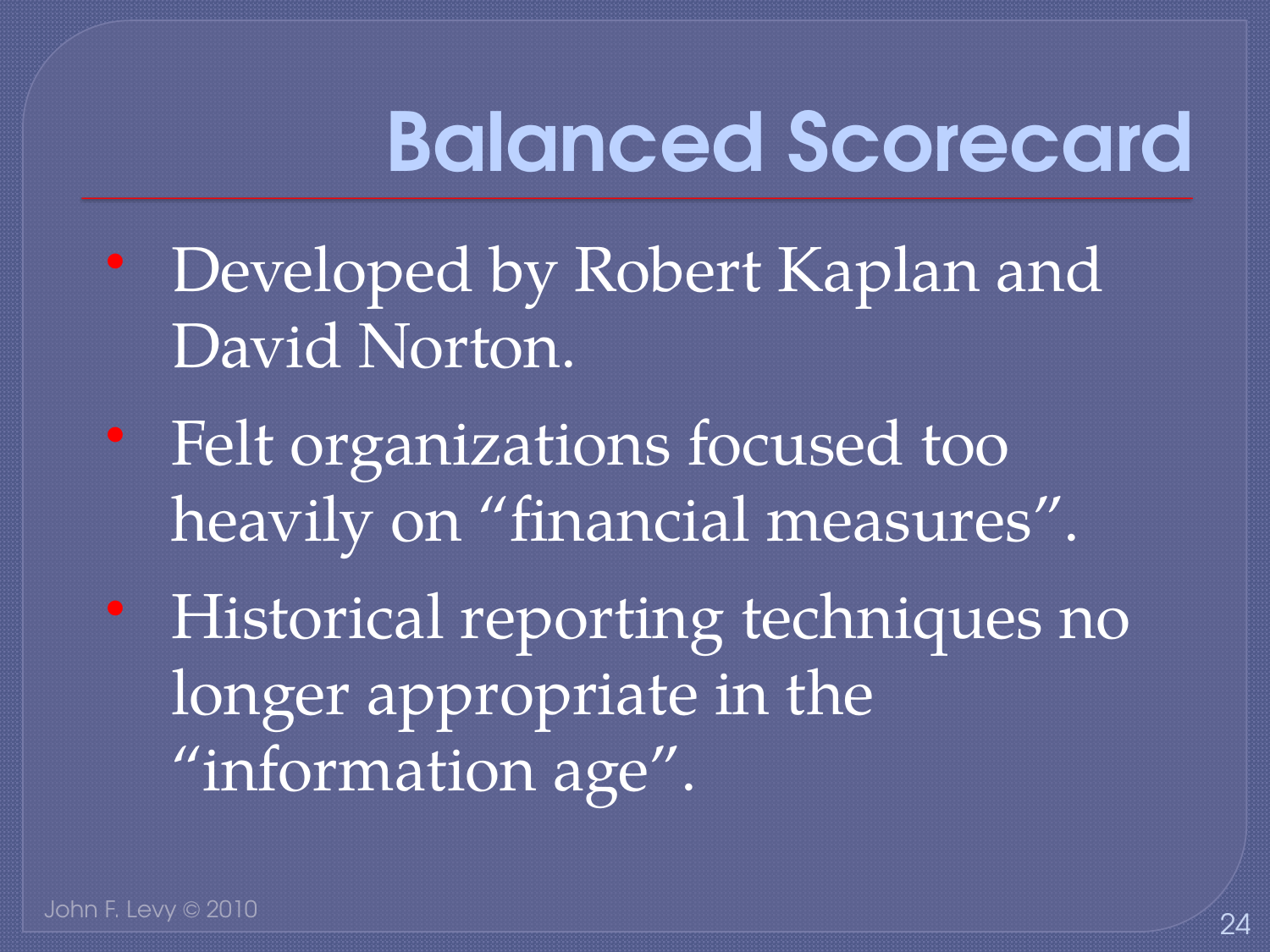

# Balanced Scorecard
Developed by Robert Kaplan and David Norton.
Felt organizations focused too heavily on “financial measures”.
Historical reporting techniques no longer appropriate in the “information age”.
John F. Levy © 2010
24